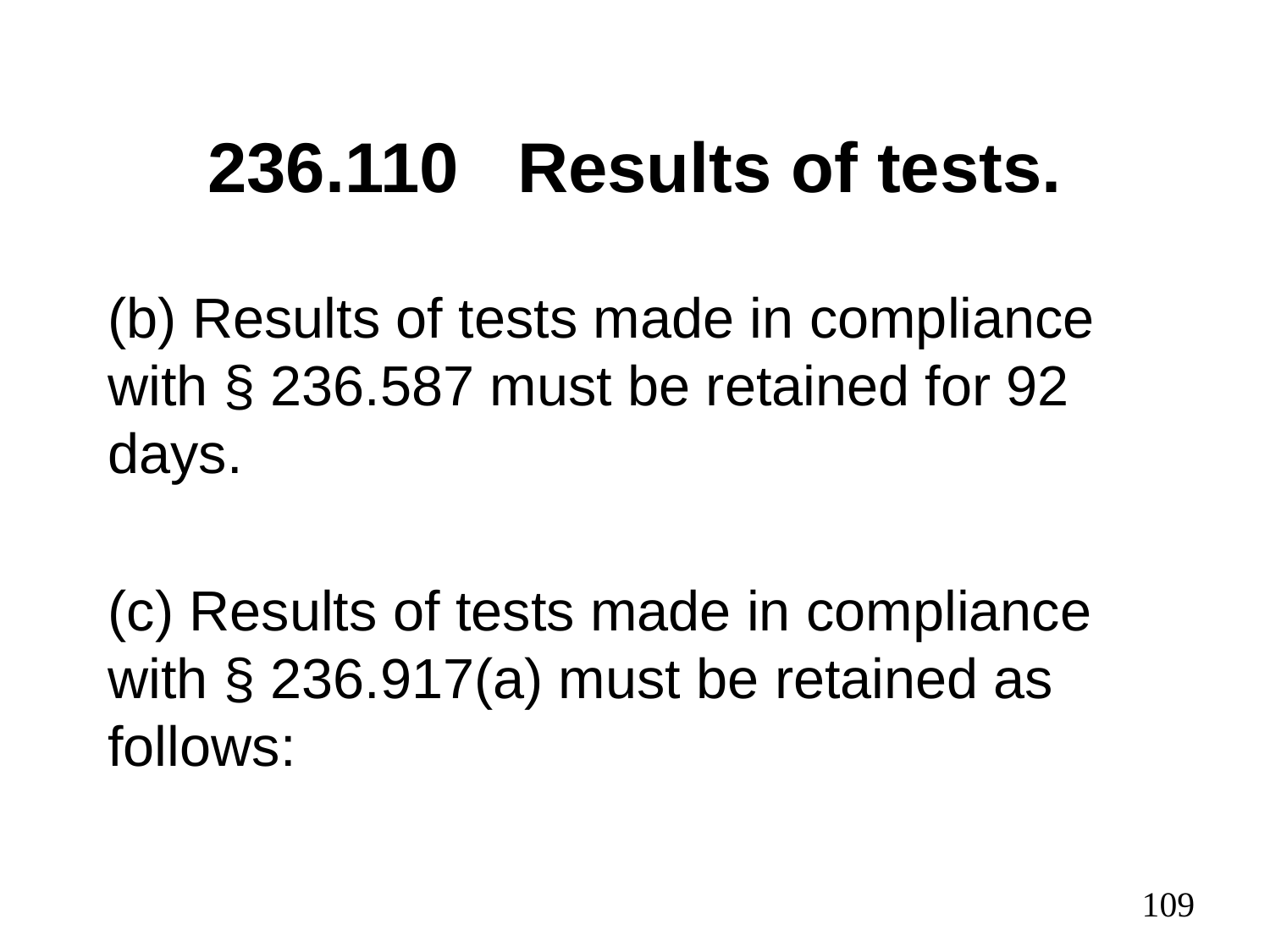

# 236.110   Results of tests.
(b) Results of tests made in compliance with § 236.587 must be retained for 92 days.

(c) Results of tests made in compliance with § 236.917(a) must be retained as follows:

109